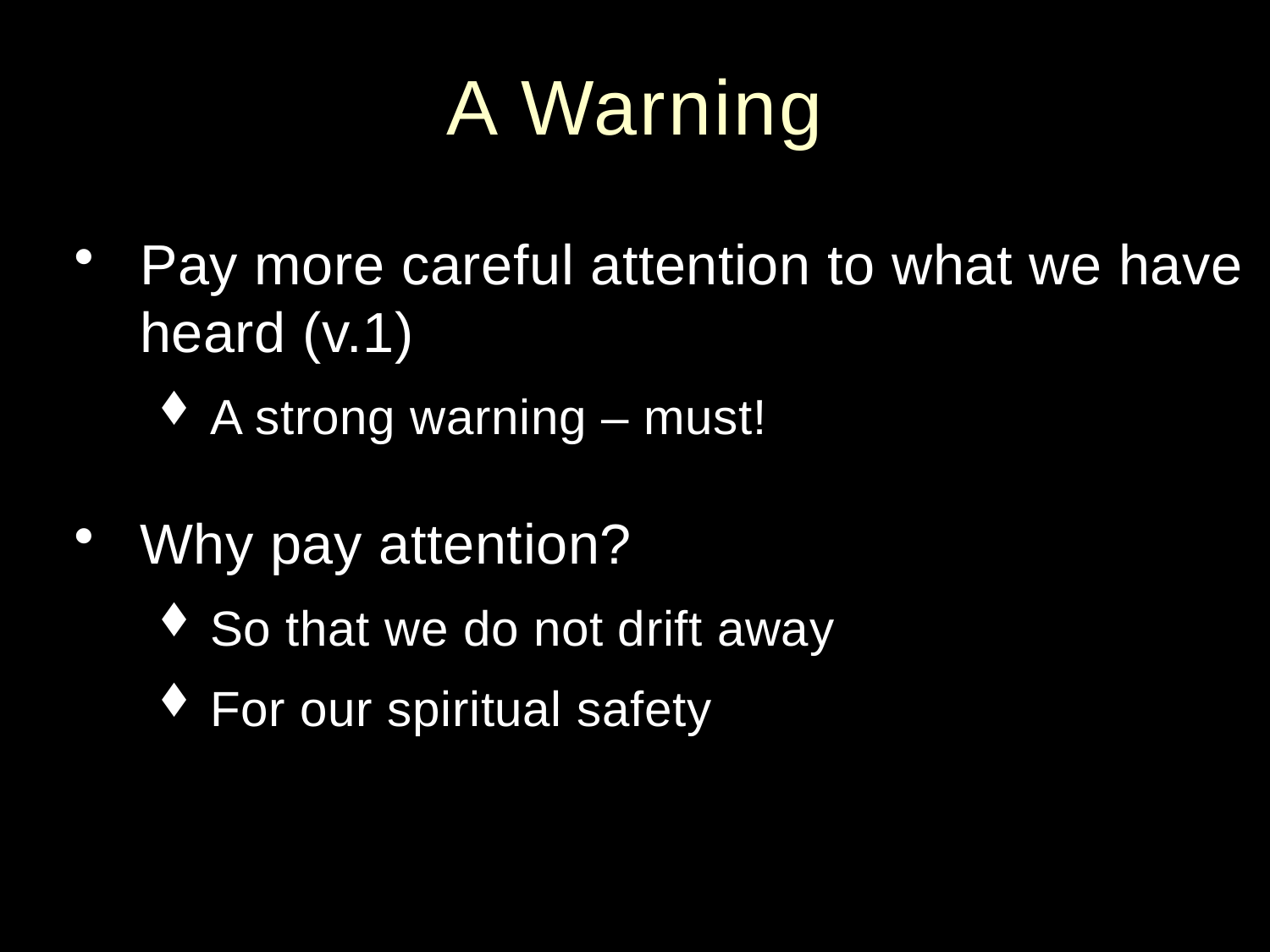

# A Warning
Pay more careful attention to what we have heard (v.1)
A strong warning – must!
Why pay attention?
So that we do not drift away
For our spiritual safety